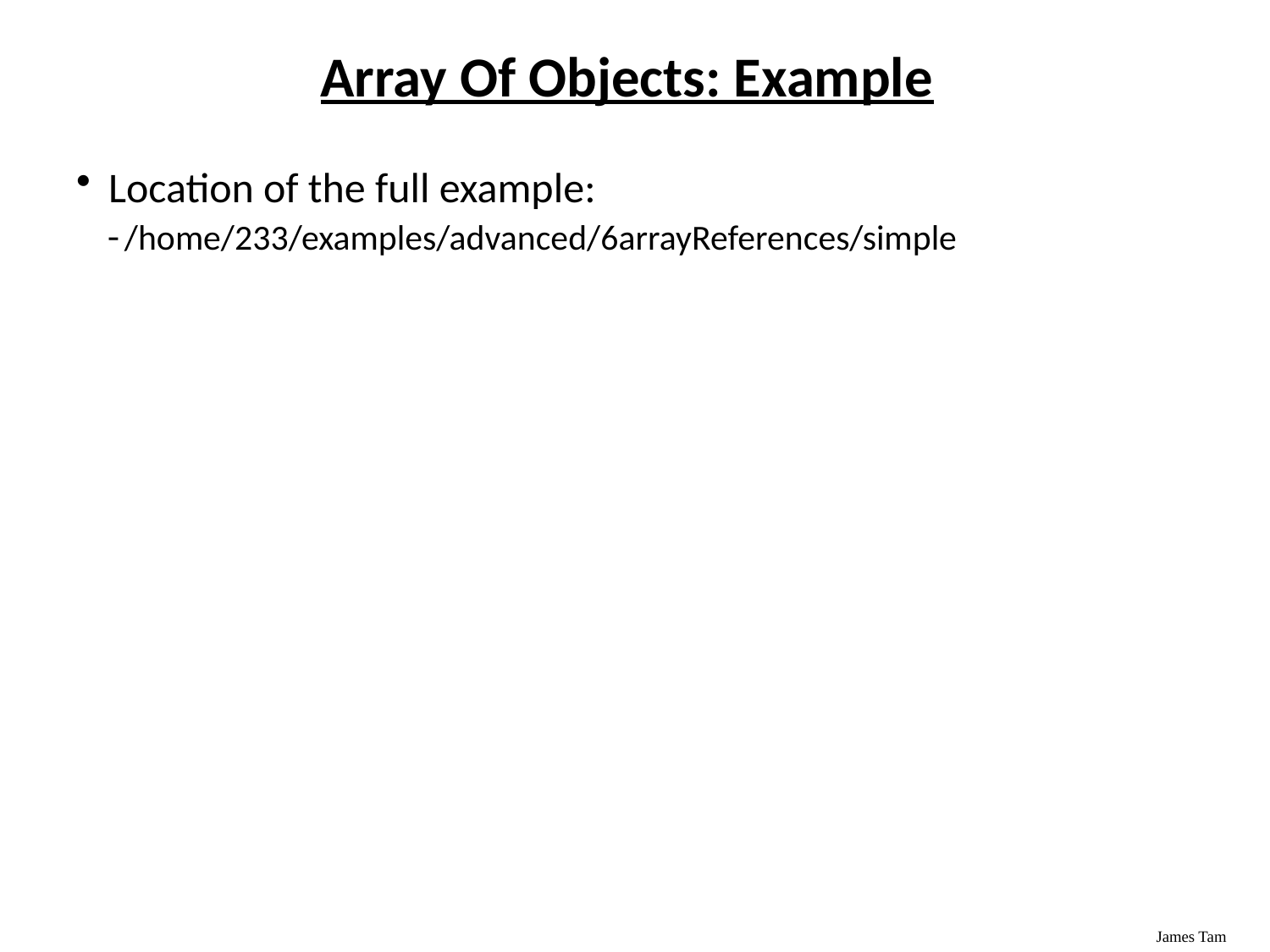

# Array Of Objects: Example
Location of the full example:
/home/233/examples/advanced/6arrayReferences/simple